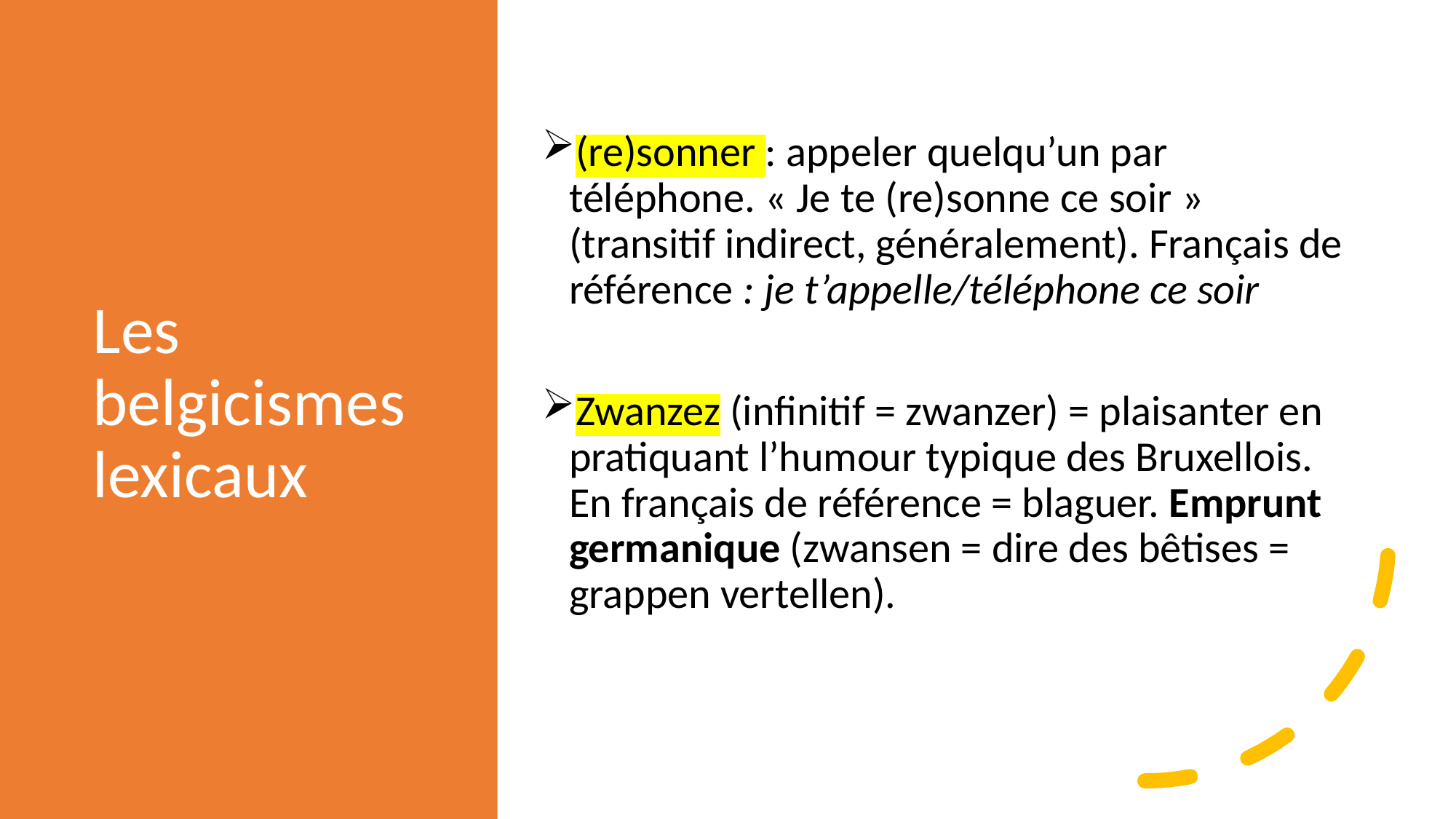

# Les belgicismes lexicaux
(re)sonner : appeler quelqu’un par téléphone. « Je te (re)sonne ce soir » (transitif indirect, généralement). Français de référence : je t’appelle/téléphone ce soir

Zwanzez (infinitif = zwanzer) = plaisanter en pratiquant l’humour typique des Bruxellois. En français de référence = blaguer. Emprunt germanique (zwansen = dire des bêtises = grappen vertellen).